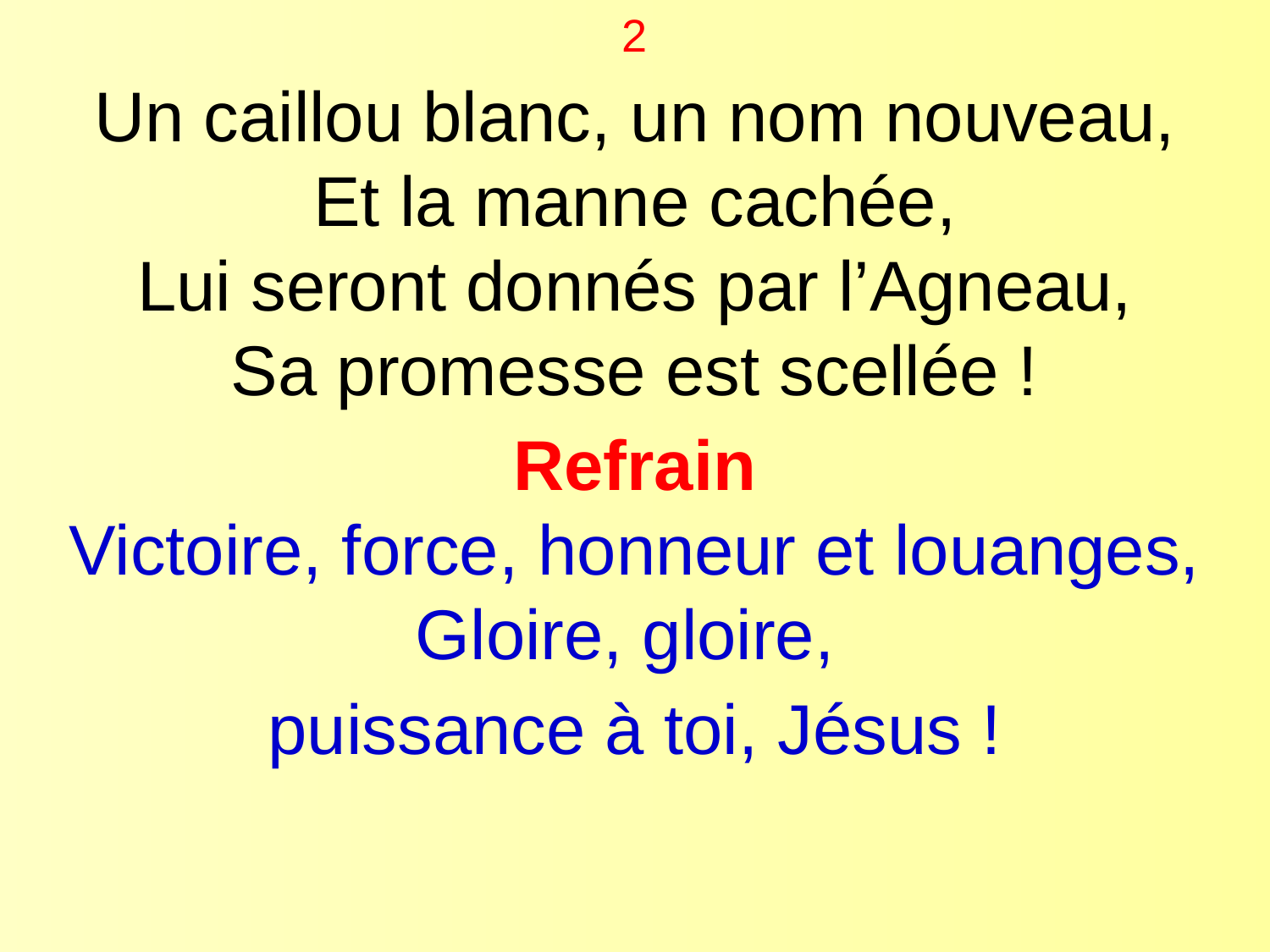

2
Un caillou blanc, un nom nouveau,
Et la manne cachée,
Lui seront donnés par l’Agneau,
Sa promesse est scellée !
Refrain
Victoire, force, honneur et louanges,
Gloire, gloire,
puissance à toi, Jésus !